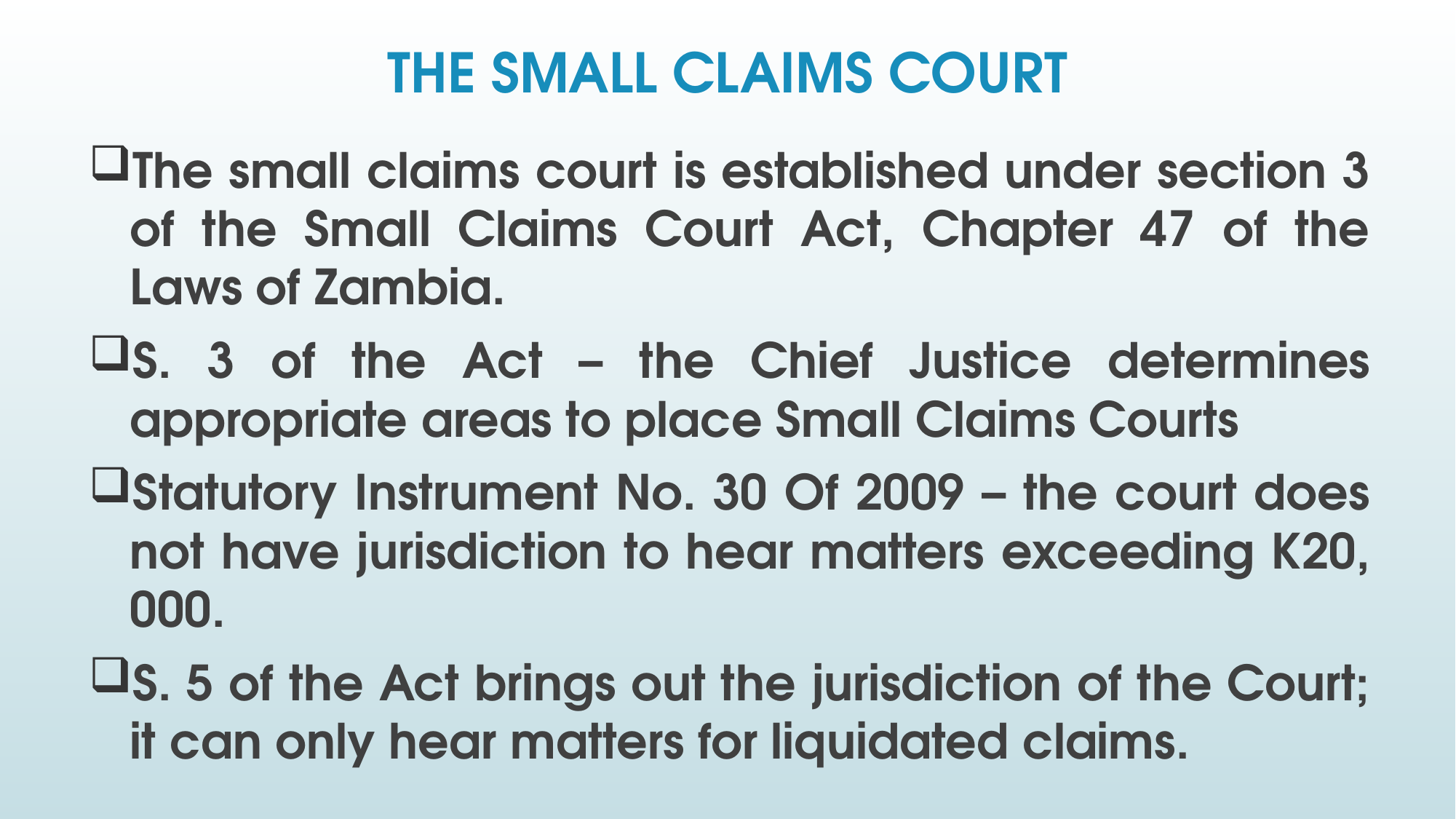

# THE SMALL CLAIMS COURT
The small claims court is established under section 3 of the Small Claims Court Act, Chapter 47 of the Laws of Zambia.
S. 3 of the Act – the Chief Justice determines appropriate areas to place Small Claims Courts
Statutory Instrument No. 30 Of 2009 – the court does not have jurisdiction to hear matters exceeding K20, 000.
S. 5 of the Act brings out the jurisdiction of the Court; it can only hear matters for liquidated claims.